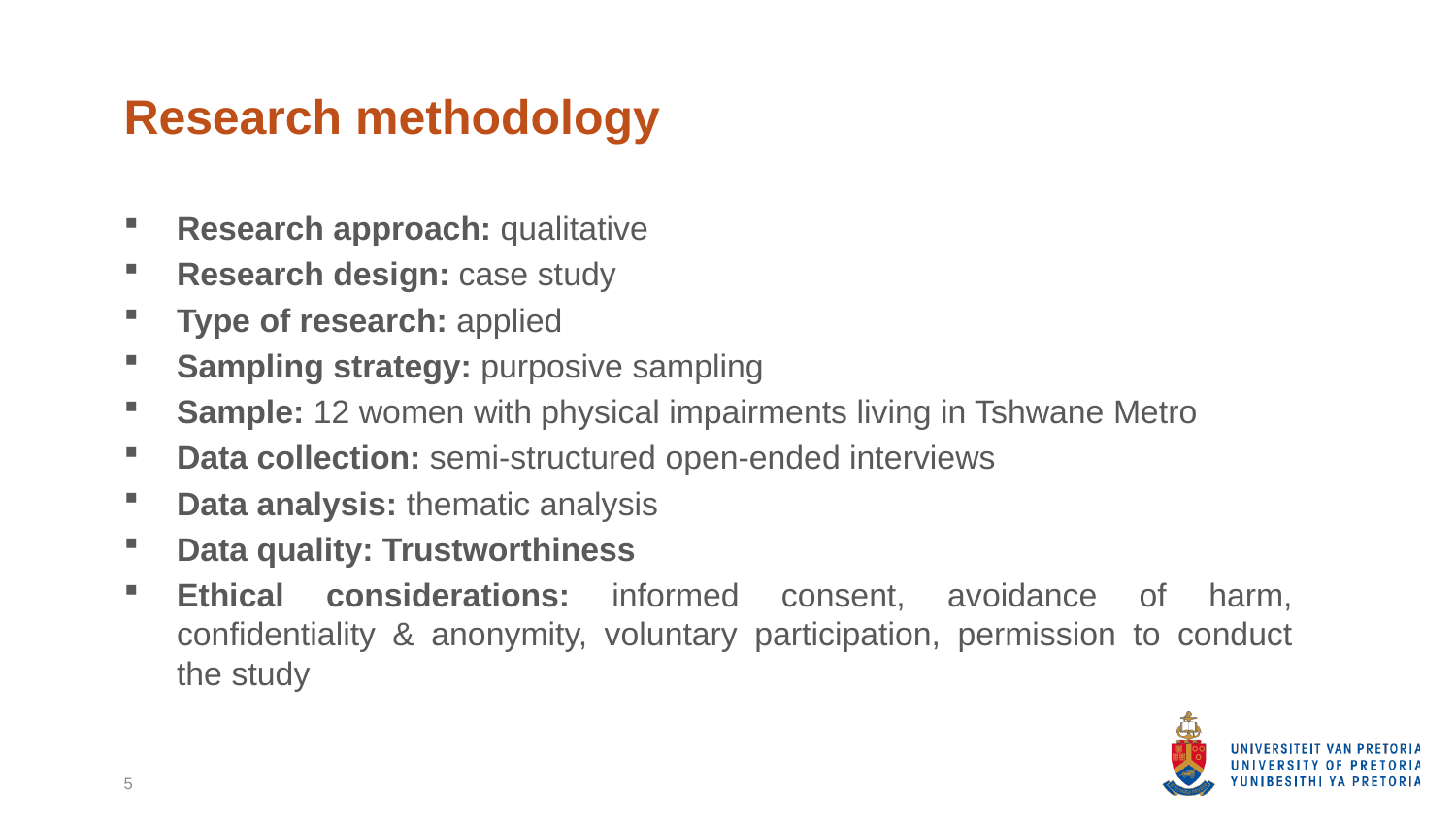

# Research methodology
Research approach: qualitative
Research design: case study
Type of research: applied
Sampling strategy: purposive sampling
Sample: 12 women with physical impairments living in Tshwane Metro
Data collection: semi-structured open-ended interviews
Data analysis: thematic analysis
Data quality: Trustworthiness
Ethical considerations: informed consent, avoidance of harm, confidentiality & anonymity, voluntary participation, permission to conduct the study